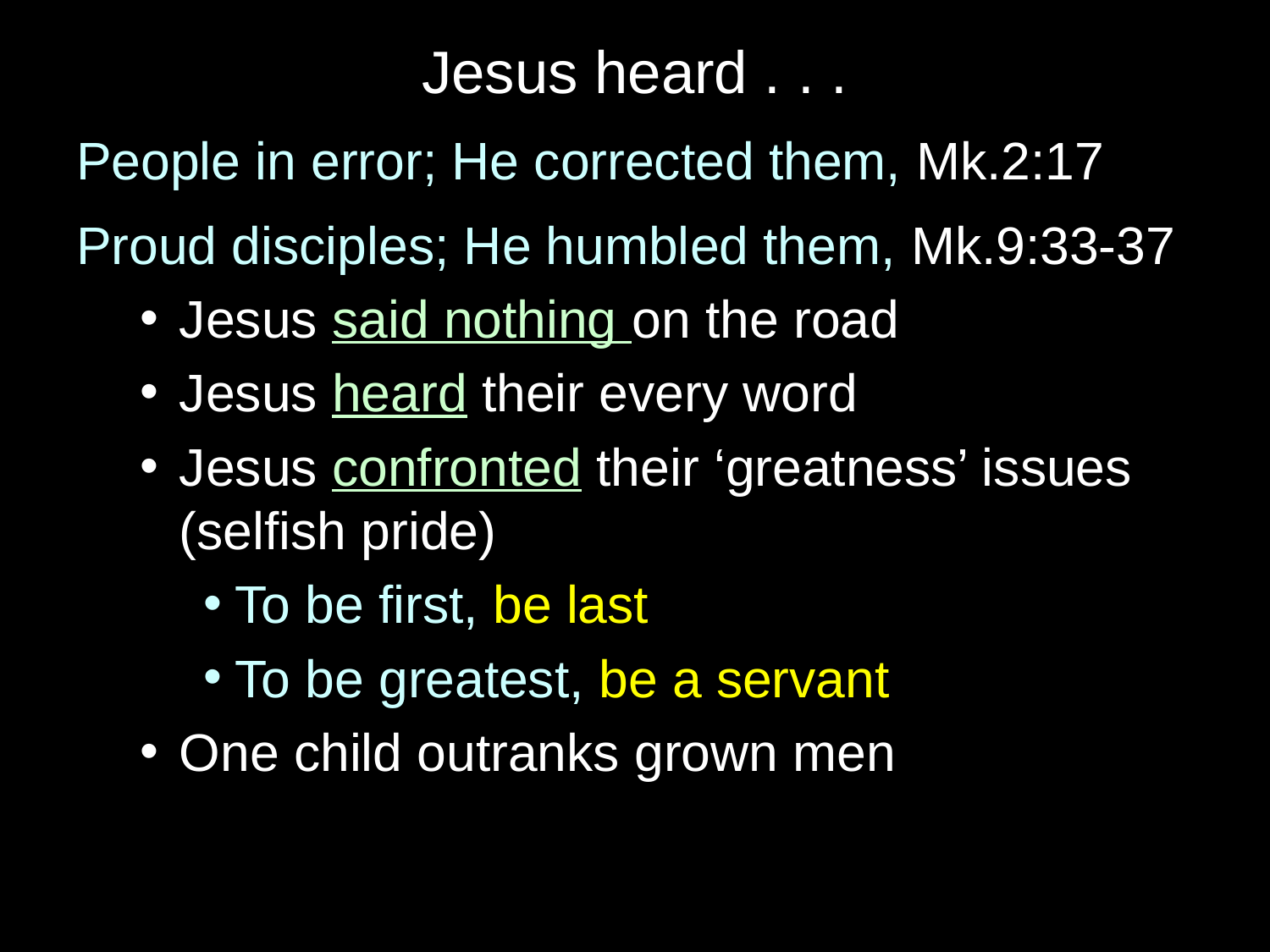

# Jesus heard . . .
People in error; He corrected them, Mk.2:17
Proud disciples; He humbled them, Mk.9:33-37
Jesus said nothing on the road
Jesus heard their every word
Jesus confronted their ‘greatness’ issues (selfish pride)
To be first, be last
To be greatest, be a servant
One child outranks grown men